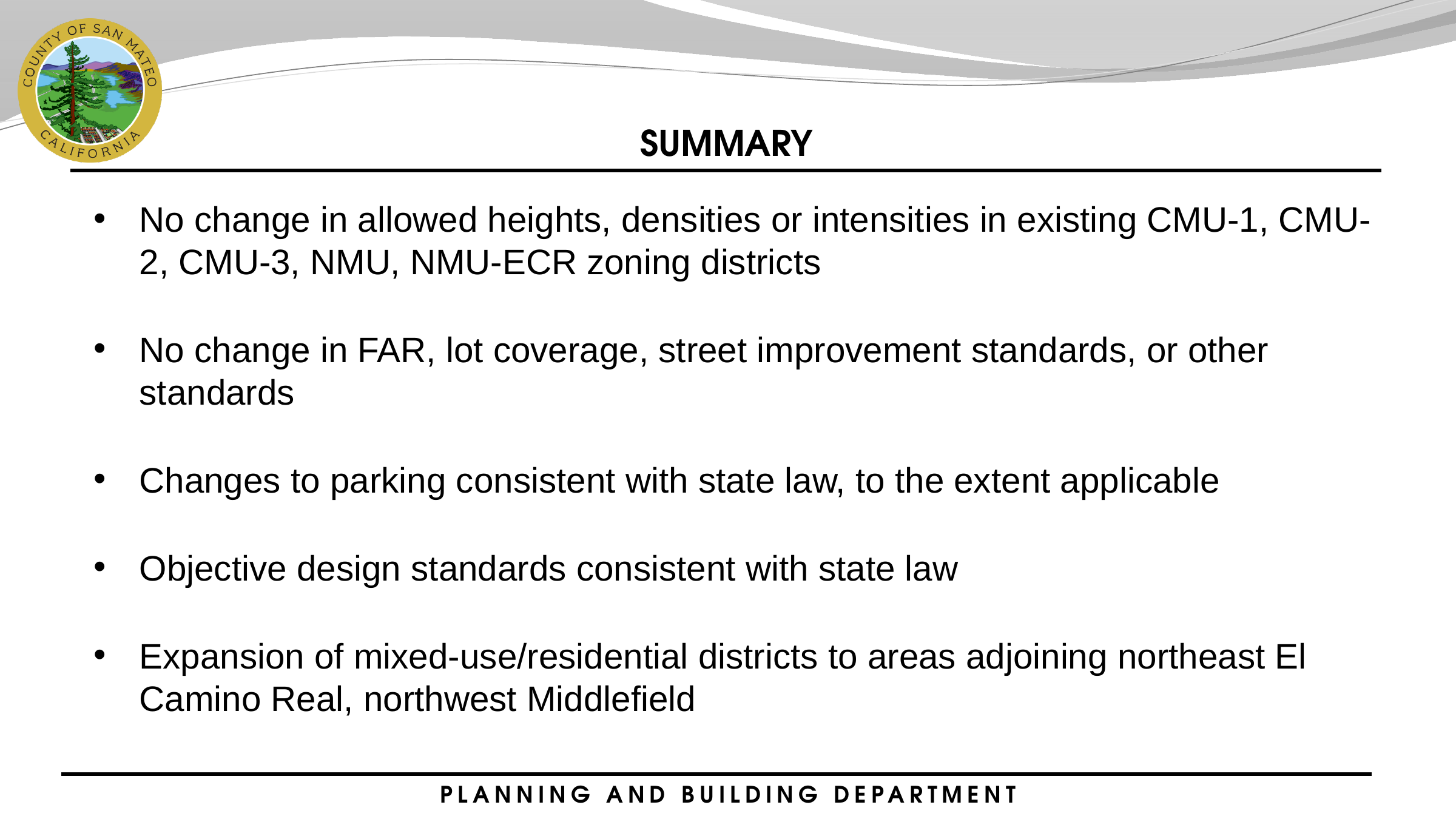

SUMMARY
No change in allowed heights, densities or intensities in existing CMU-1, CMU-2, CMU-3, NMU, NMU-ECR zoning districts

No change in FAR, lot coverage, street improvement standards, or other standards

Changes to parking consistent with state law, to the extent applicable

Objective design standards consistent with state law

Expansion of mixed-use/residential districts to areas adjoining northeast El Camino Real, northwest Middlefield
PLANNING AND BUILDING DEPARTMENT